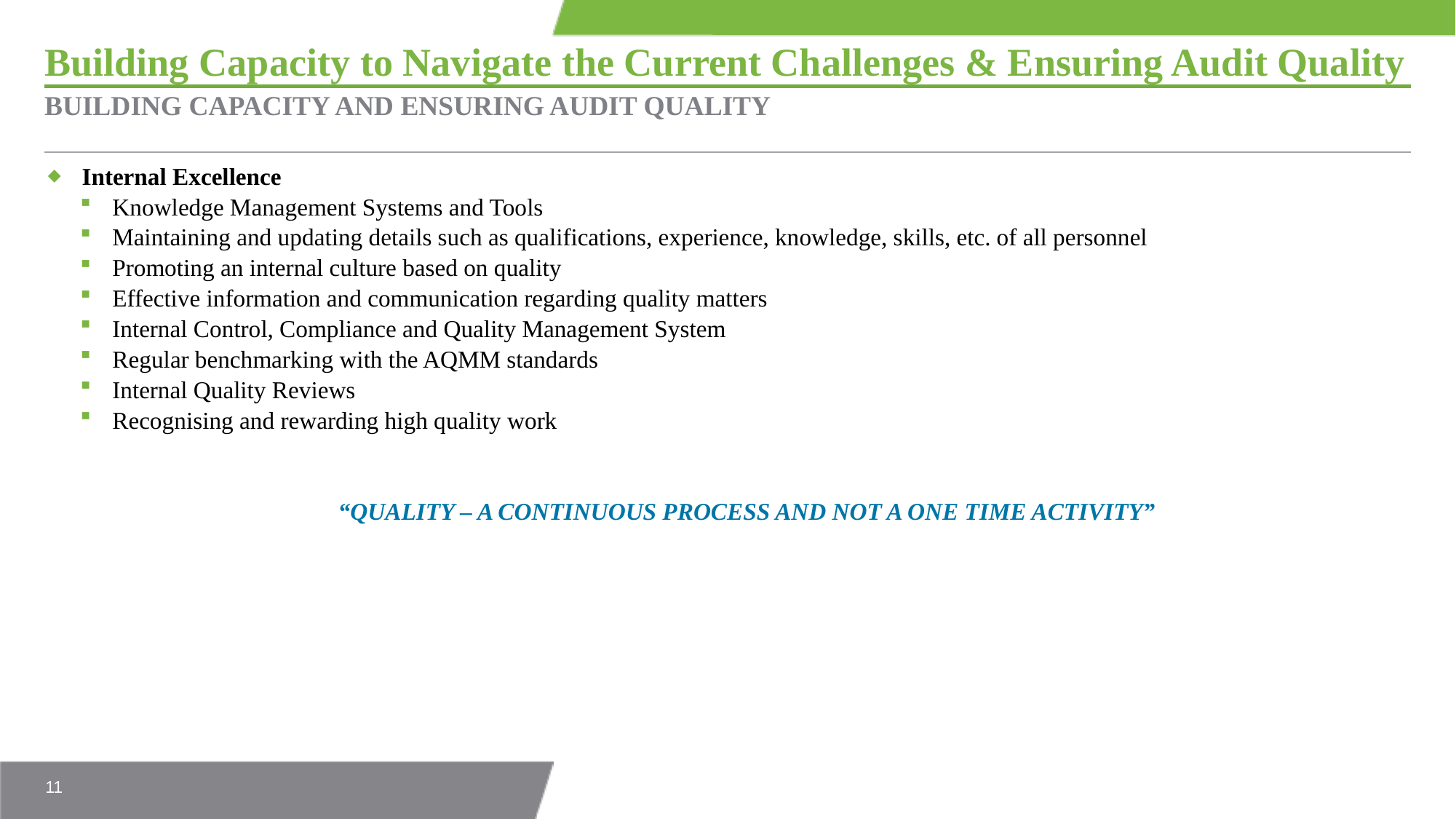

# Building Capacity to Navigate the Current Challenges & Ensuring Audit Quality
BUILDING CAPACITY AND ENSURING AUDIT QUALITY
Internal Excellence
Knowledge Management Systems and Tools
Maintaining and updating details such as qualifications, experience, knowledge, skills, etc. of all personnel
Promoting an internal culture based on quality
Effective information and communication regarding quality matters
Internal Control, Compliance and Quality Management System
Regular benchmarking with the AQMM standards
Internal Quality Reviews
Recognising and rewarding high quality work

“QUALITY – A CONTINUOUS PROCESS AND NOT A ONE TIME ACTIVITY”